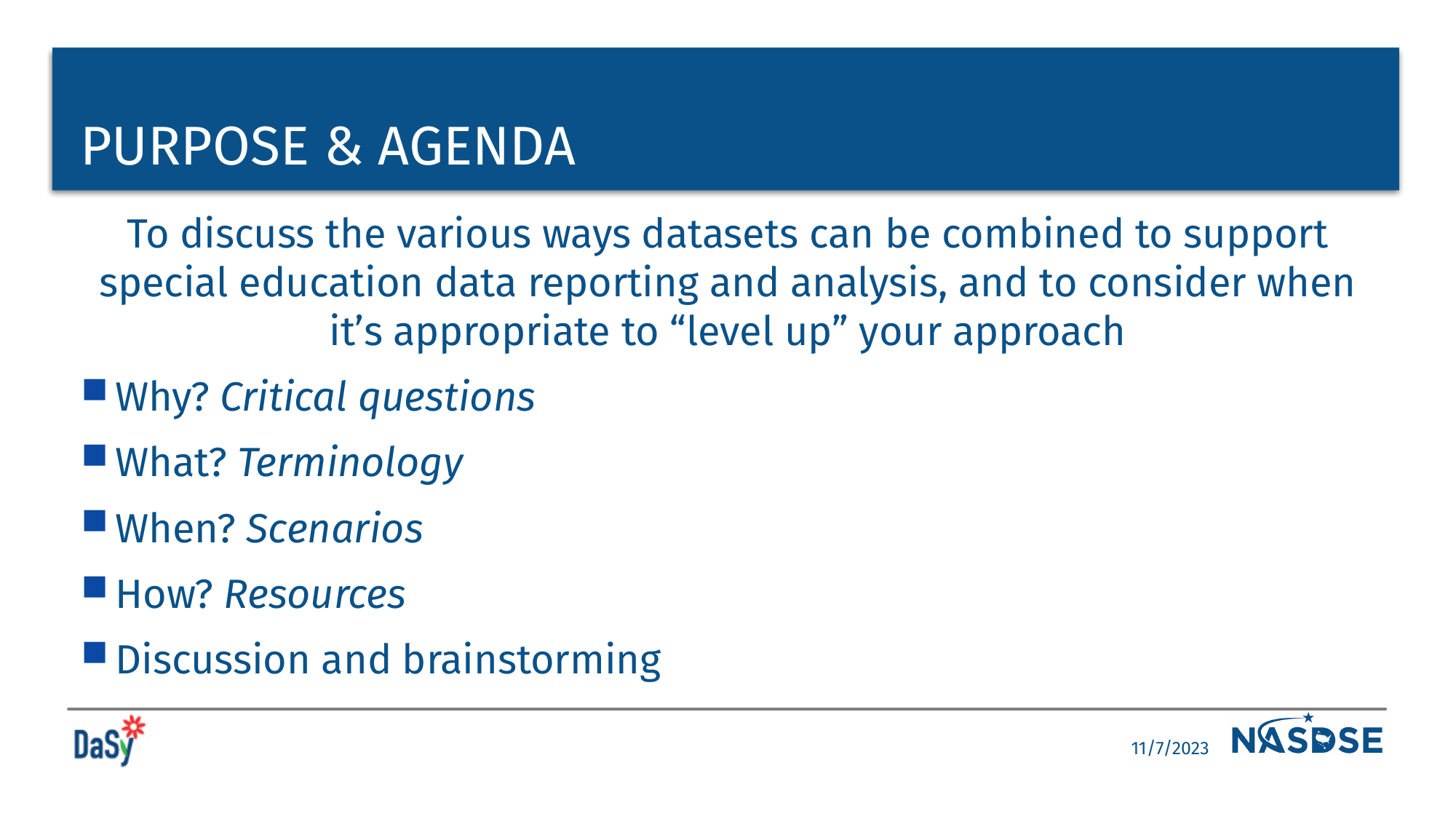

# Purpose & AGenda
To discuss the various ways datasets can be combined to support special education data reporting and analysis, and to consider when it’s appropriate to “level up” your approach
Why? Critical questions
What? Terminology
When? Scenarios
How? Resources
Discussion and brainstorming
11/7/2023